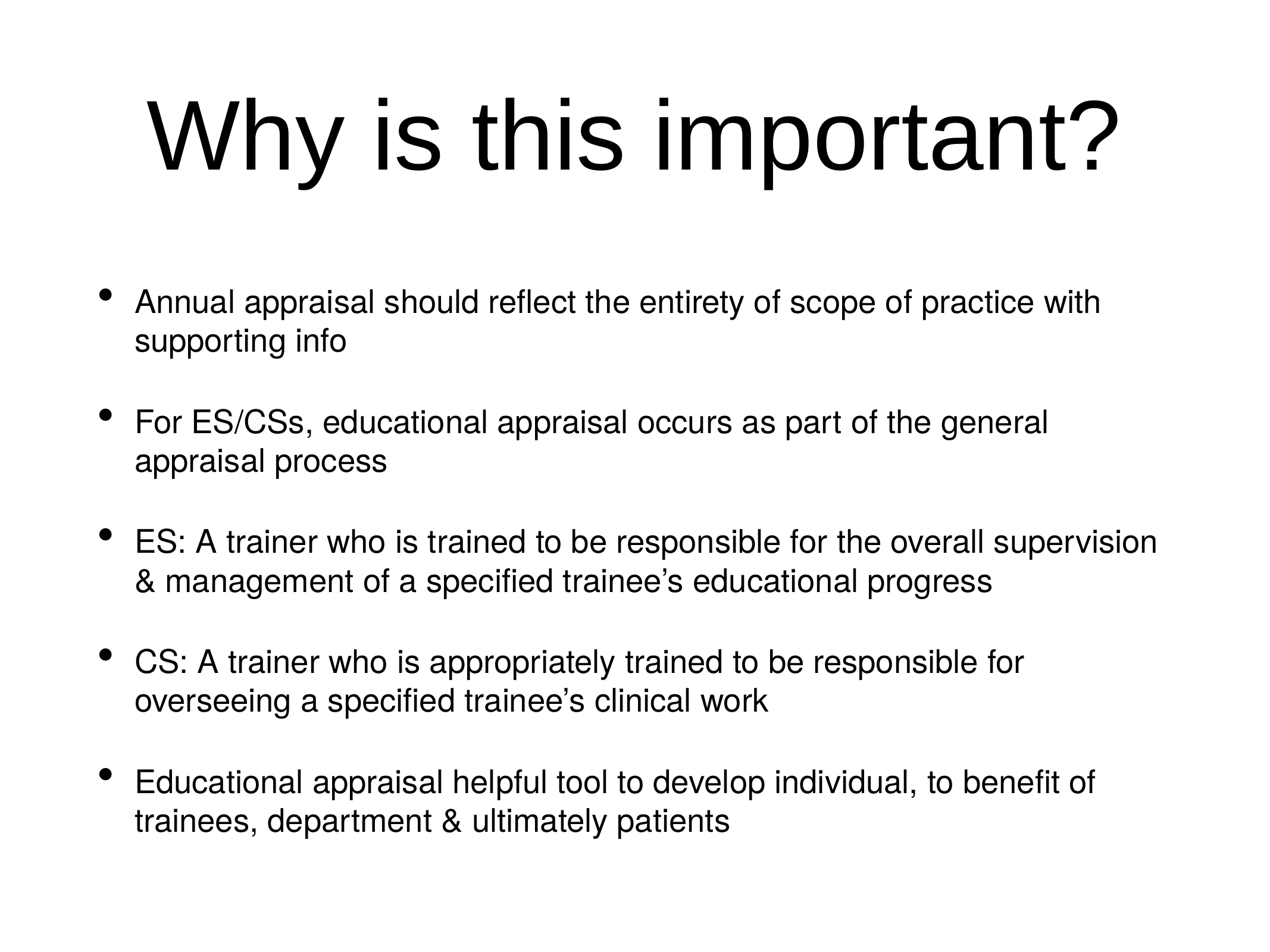

# Why is this important?
Annual appraisal should reflect the entirety of scope of practice with supporting info
For ES/CSs, educational appraisal occurs as part of the general appraisal process
ES: A trainer who is trained to be responsible for the overall supervision & management of a specified trainee’s educational progress
CS: A trainer who is appropriately trained to be responsible for overseeing a specified trainee’s clinical work
Educational appraisal helpful tool to develop individual, to benefit of trainees, department & ultimately patients